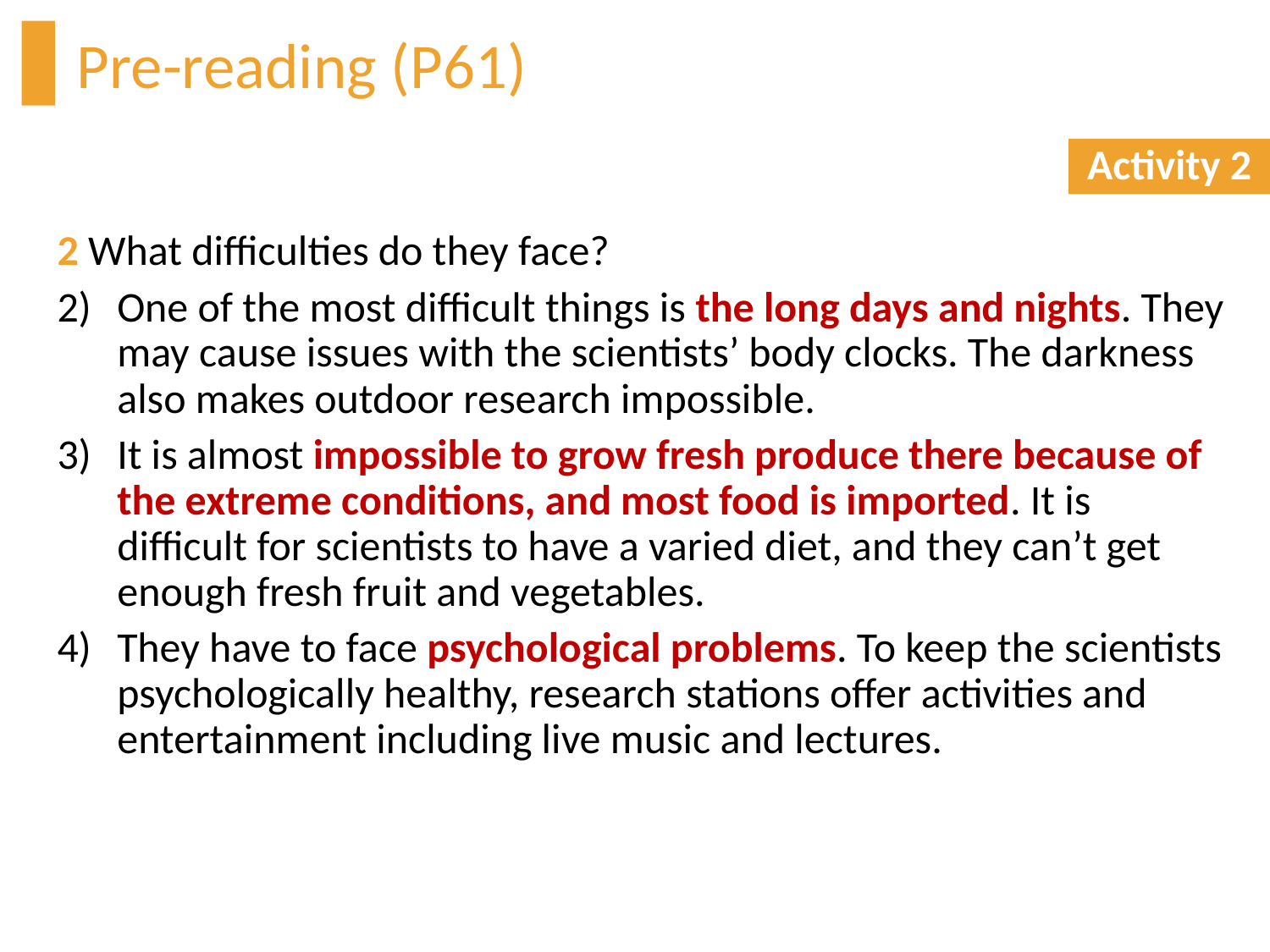

# Pre-reading (P61)
Activity 2
2 What difficulties do they face?
One of the most difficult things is the long days and nights. They may cause issues with the scientists’ body clocks. The darkness also makes outdoor research impossible.
It is almost impossible to grow fresh produce there because of the extreme conditions, and most food is imported. It is difficult for scientists to have a varied diet, and they can’t get enough fresh fruit and vegetables.
They have to face psychological problems. To keep the scientists psychologically healthy, research stations offer activities and entertainment including live music and lectures.